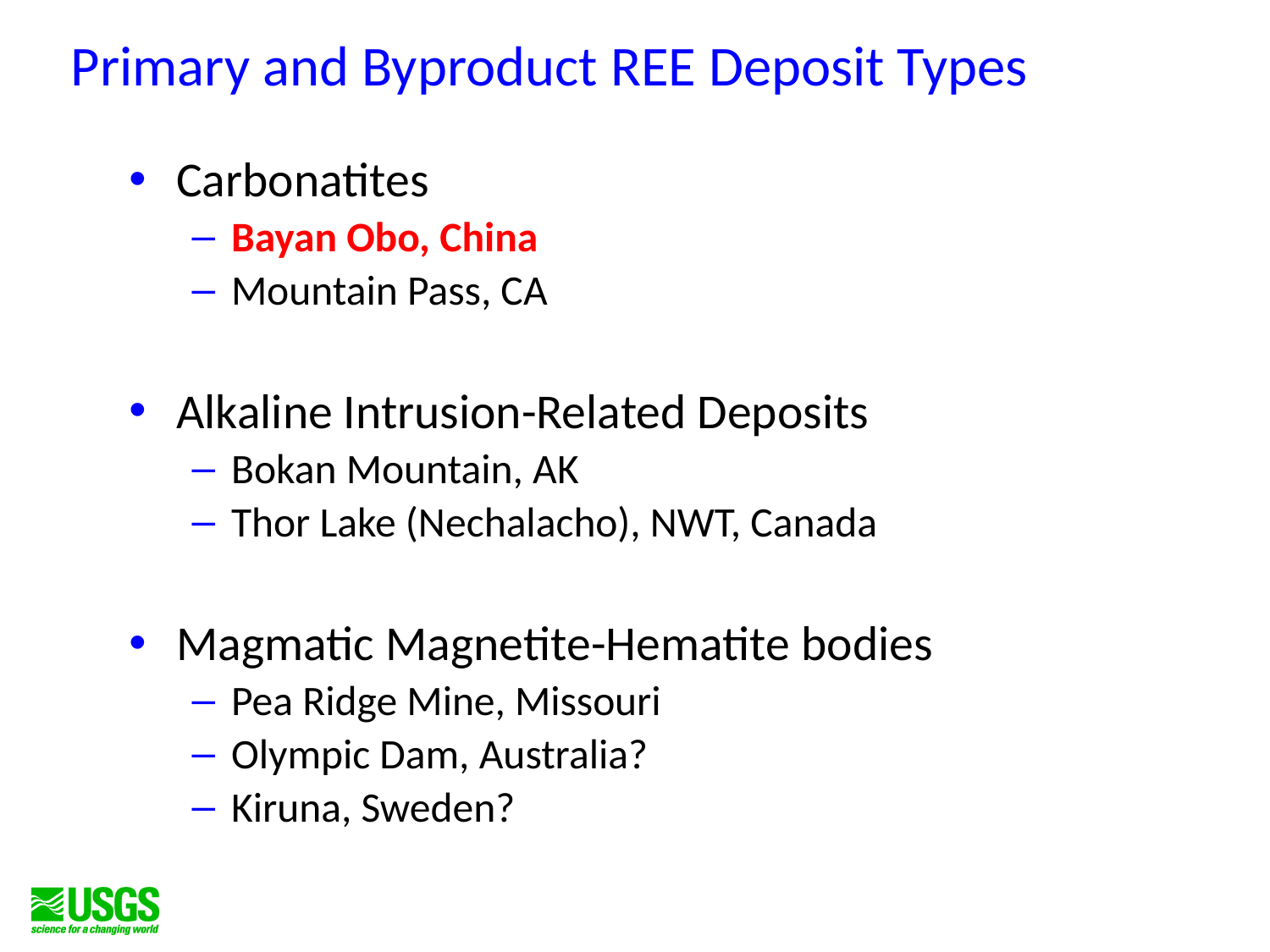

# Primary and Byproduct REE Deposit Types
Carbonatites
Bayan Obo, China
Mountain Pass, CA

Alkaline Intrusion-Related Deposits
Bokan Mountain, AK
Thor Lake (Nechalacho), NWT, Canada

Magmatic Magnetite-Hematite bodies
Pea Ridge Mine, Missouri
Olympic Dam, Australia?
Kiruna, Sweden?